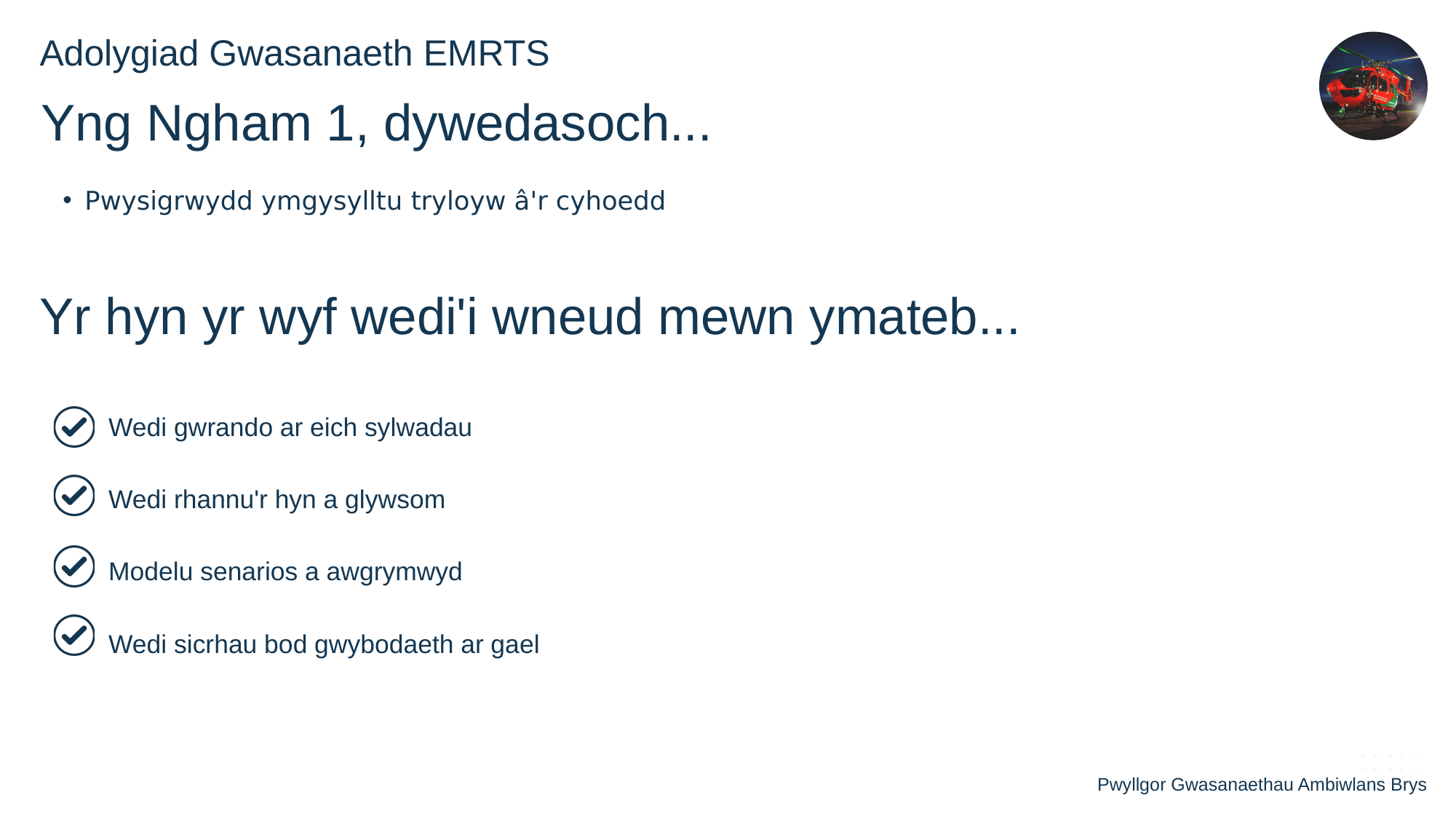

Adolygiad Gwasanaeth EMRTS

Yng Ngham 1, dywedasoch...
Pwysigrwydd ymgysylltu tryloyw â'r cyhoedd
Yr hyn yr wyf wedi'i wneud mewn ymateb...
Wedi gwrando ar eich sylwadau

Wedi rhannu'r hyn a glywsom

Modelu senarios a awgrymwyd

Wedi sicrhau bod gwybodaeth ar gael

Pwyllgor Gwasanaethau Ambiwlans Brys